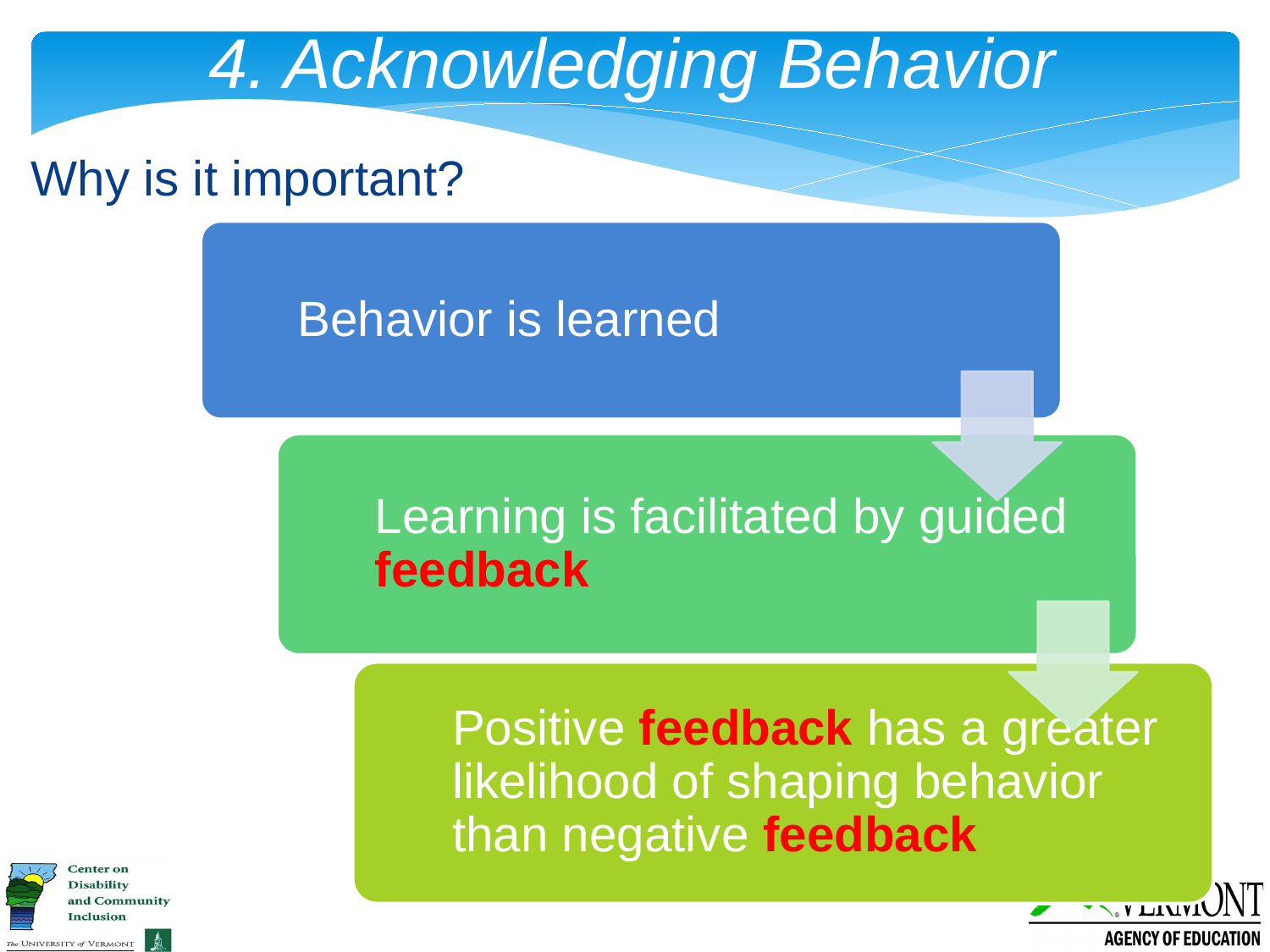

4. Acknowledging Behavior
Why is it important?

Behavior is learned
Learning is facilitated by guided feedback
Positive feedback has a greater likelihood of shaping behavior than negative feedback